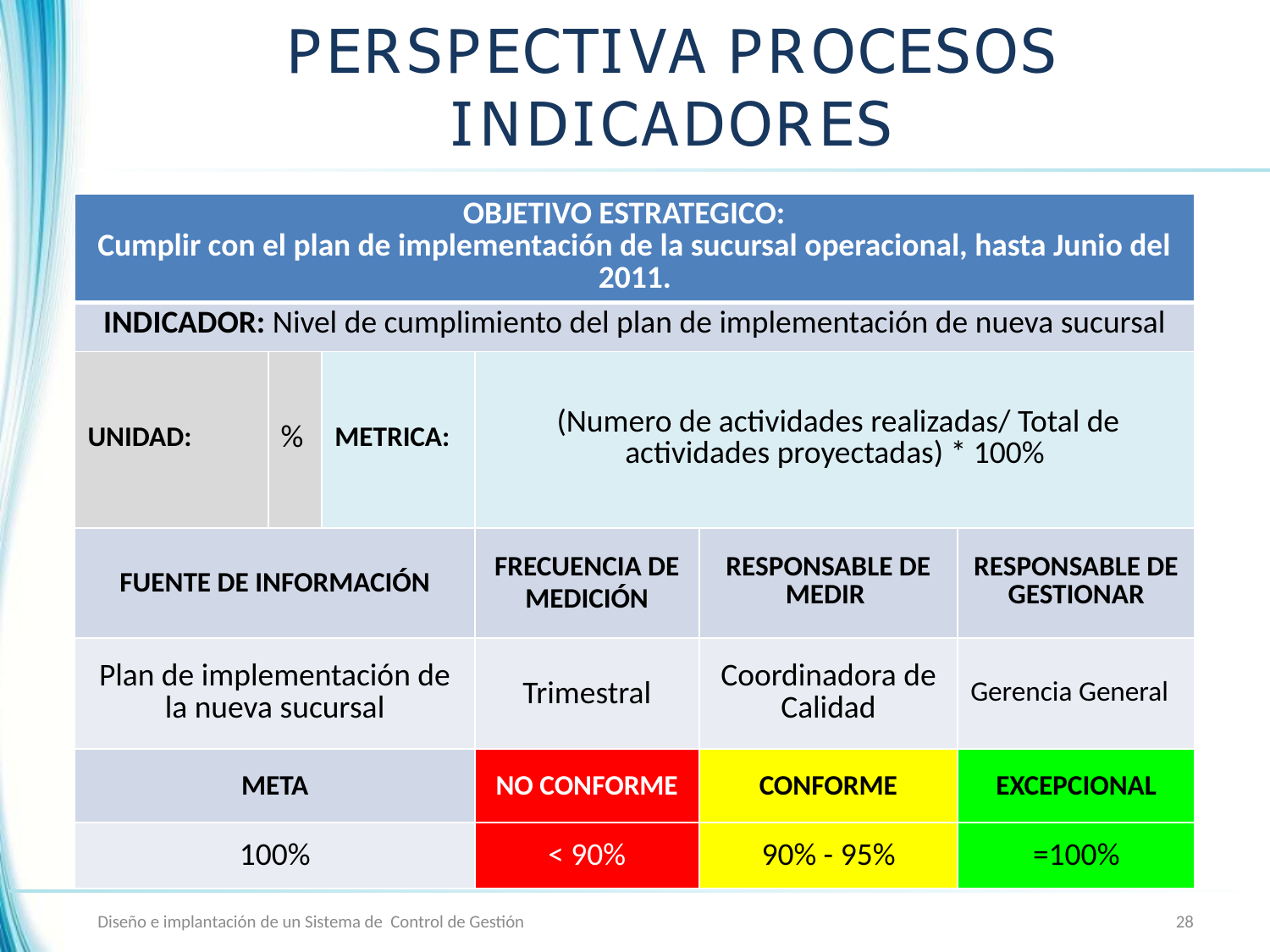

# PERSPECTIVA PROCESOS INDICADORES
| OBJETIVO ESTRATEGICO: Cumplir con el plan de implementación de la sucursal operacional, hasta Junio del 2011. |  |  |  |  |  |
| --- | --- | --- | --- | --- | --- |
| INDICADOR: Nivel de cumplimiento del plan de implementación de nueva sucursal |  |  |  |  |  |
| UNIDAD: | % | METRICA: | (Numero de actividades realizadas/ Total de actividades proyectadas) \* 100% |  |  |
| FUENTE DE INFORMACIÓN |  |  | FRECUENCIA DE MEDICIÓN | RESPONSABLE DE MEDIR | RESPONSABLE DE GESTIONAR |
| Plan de implementación de la nueva sucursal |  |  | Trimestral | Coordinadora de Calidad | Gerencia General |
| META |  |  | NO CONFORME | CONFORME | EXCEPCIONAL |
| 100% |  |  | < 90% | 90% - 95% | =100% |
Diseño e implantación de un Sistema de  Control de Gestión
28